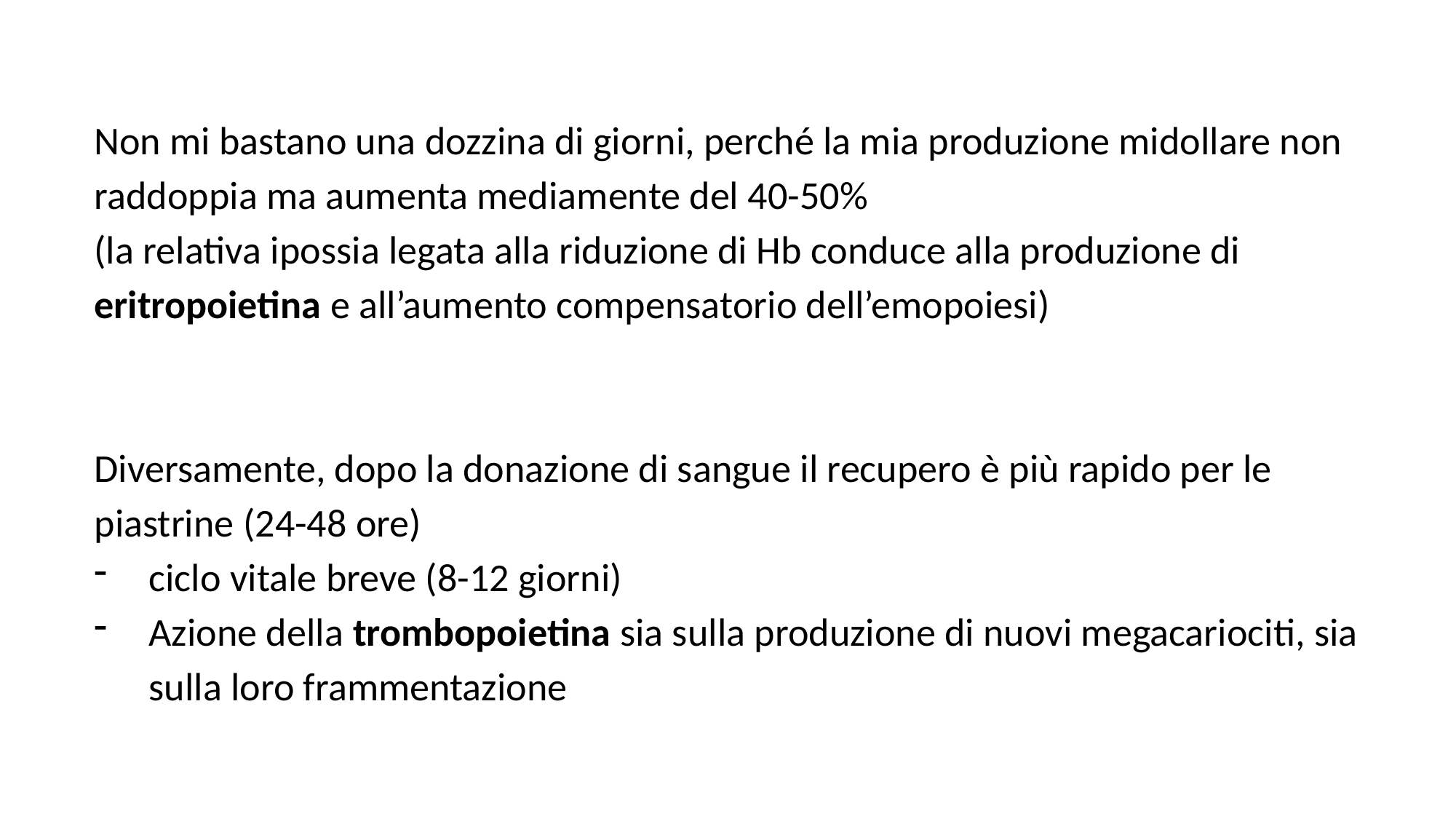

Non mi bastano una dozzina di giorni, perché la mia produzione midollare non raddoppia ma aumenta mediamente del 40-50%
(la relativa ipossia legata alla riduzione di Hb conduce alla produzione di eritropoietina e all’aumento compensatorio dell’emopoiesi)

Diversamente, dopo la donazione di sangue il recupero è più rapido per le piastrine (24-48 ore)
ciclo vitale breve (8-12 giorni)
Azione della trombopoietina sia sulla produzione di nuovi megacariociti, sia sulla loro frammentazione